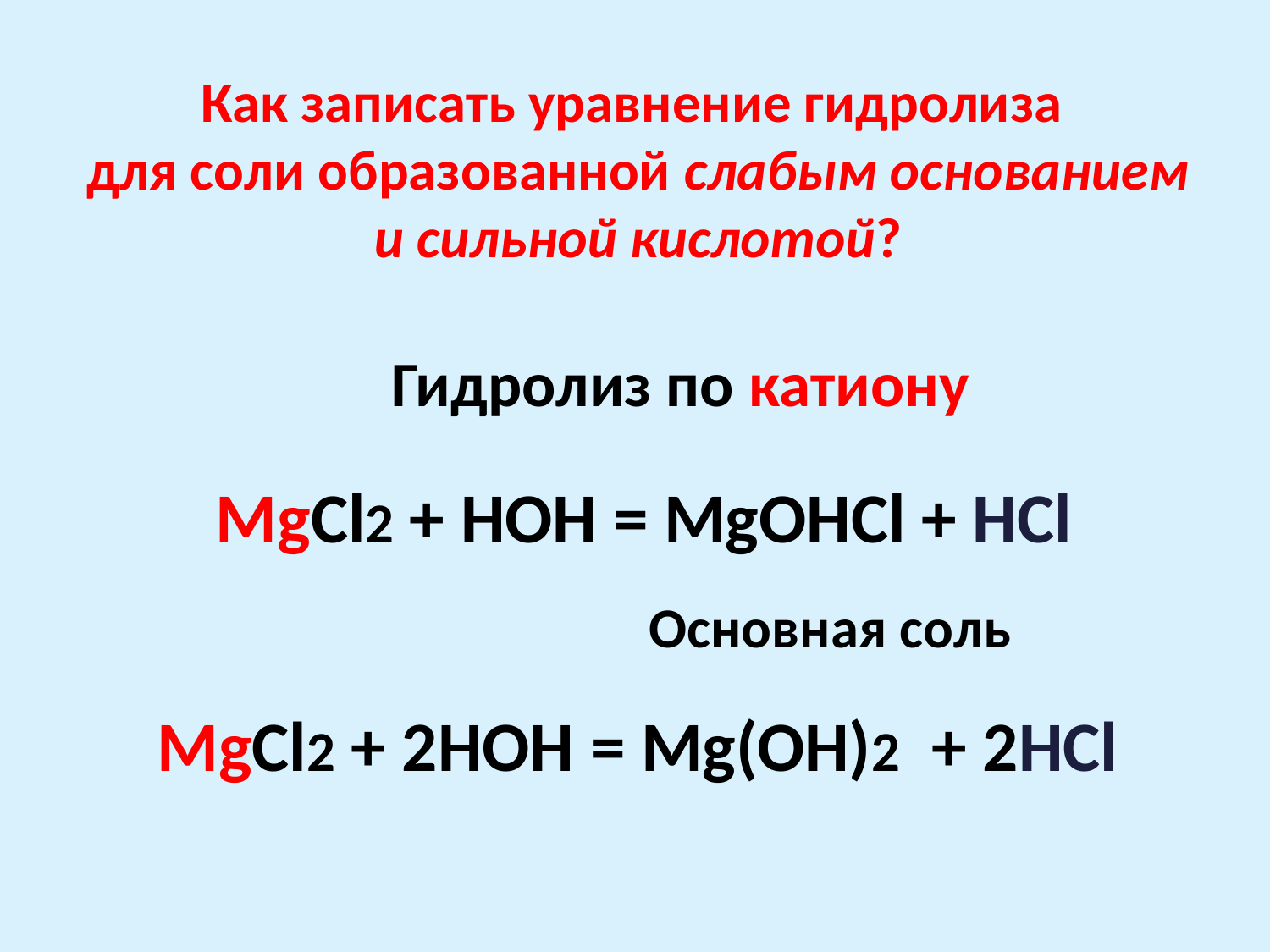

Как записать уравнение гидролиза
для соли образованной слабым основанием
и сильной кислотой?
Гидролиз по катиону
MgCl2 + HOH = MgOHCl + HCl
Основная соль
MgCl2 + 2HOH = Mg(OH)2  + 2HCl